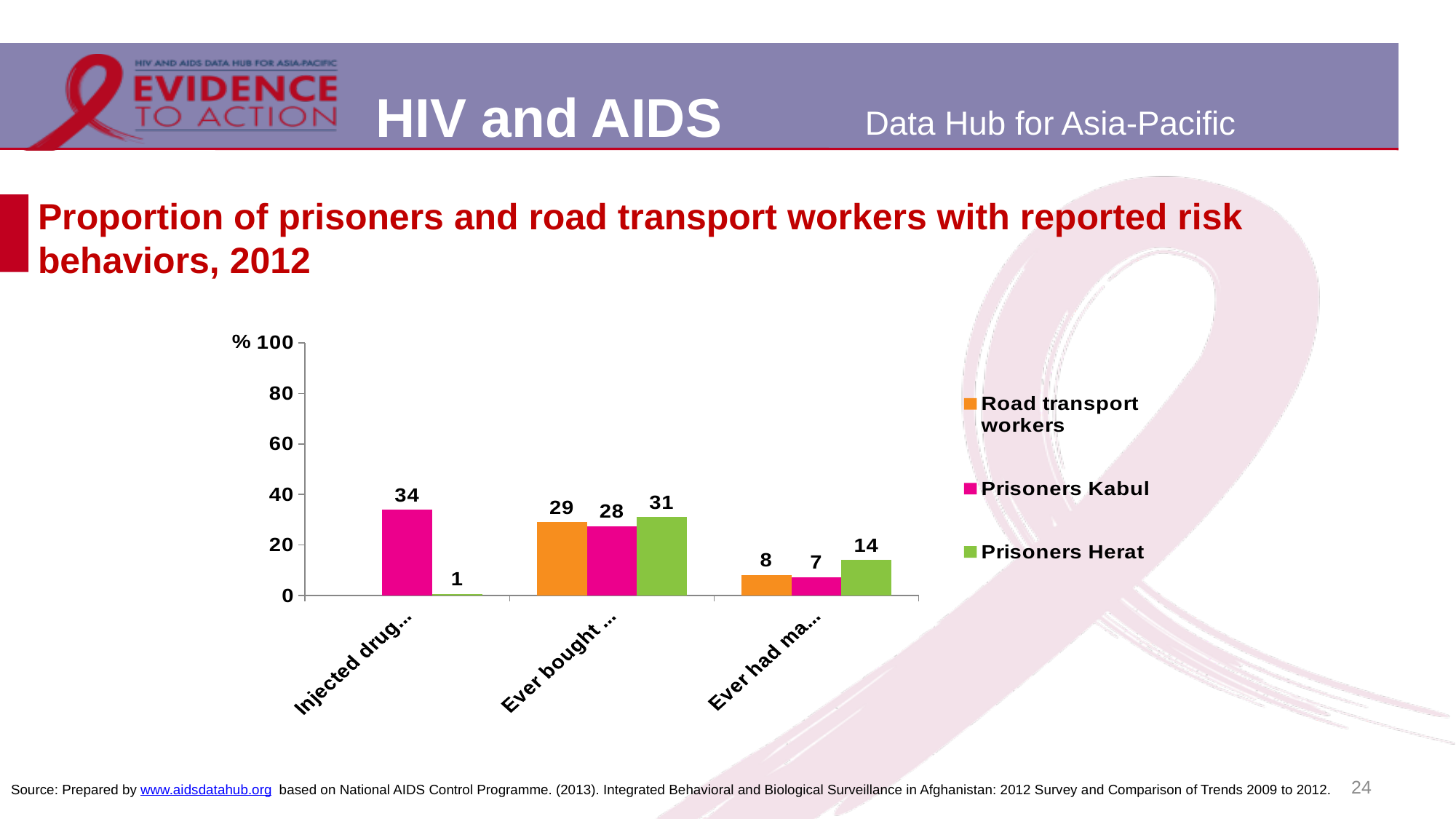

# Proportion of prisoners and road transport workers with reported risk behaviors, 2012

### Chart

| Category | Road transport workers | Prisoners Kabul | Prisoners Herat |
|---|---|---|---|
| Injected drugs while in prison | None | 34.0 | 0.6 |
| Ever bought sex from a female | 29.1 | 27.5 | 31.1 |
| Ever had male-to-male sex | 8.1 | 7.3 | 14.0 |
24
Source: Prepared by www.aidsdatahub.org  based on National AIDS Control Programme. (2013). Integrated Behavioral and Biological Surveillance in Afghanistan: 2012 Survey and Comparison of Trends 2009 to 2012.